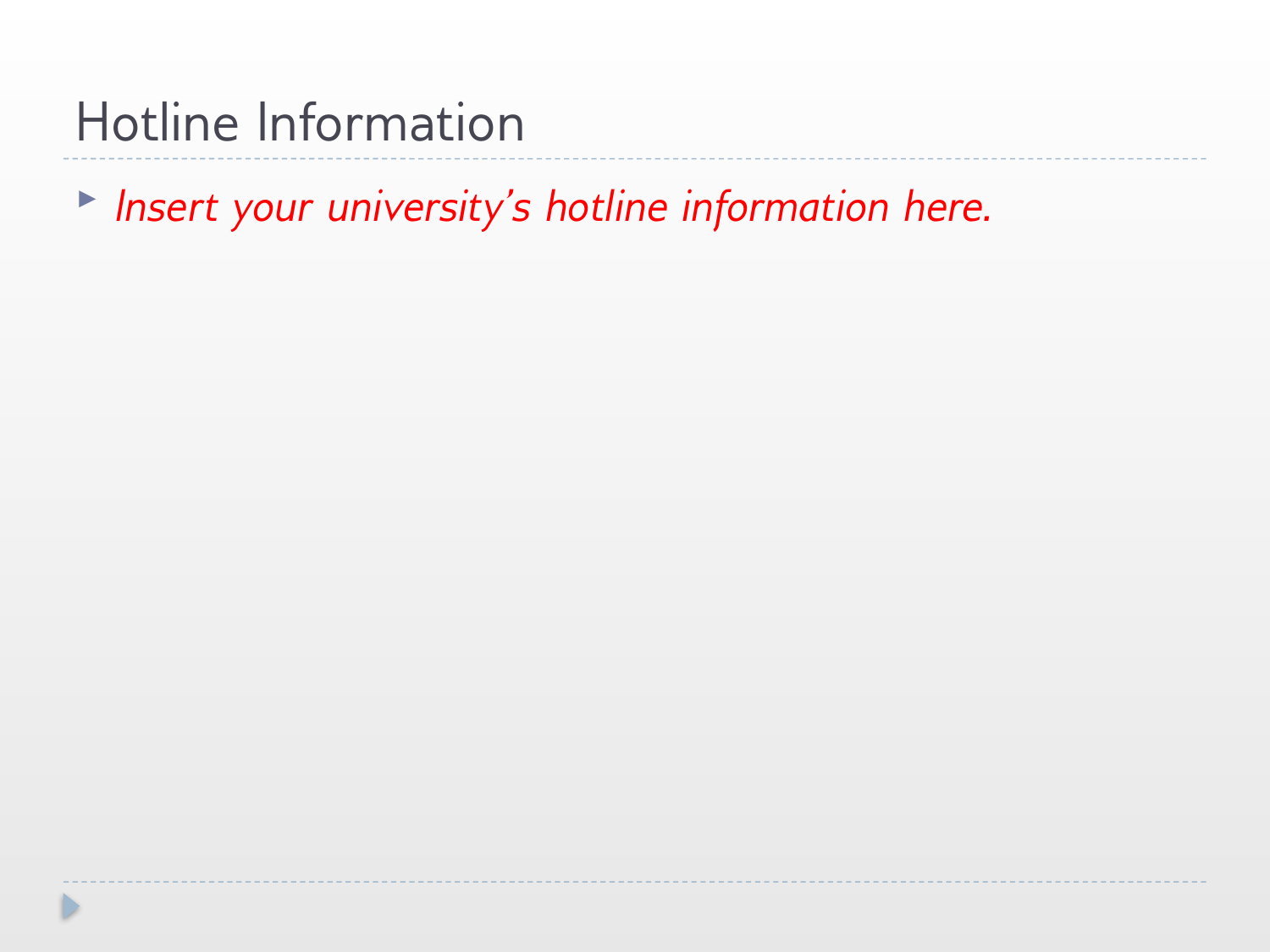

# Hotline Information
Insert your university’s hotline information here.